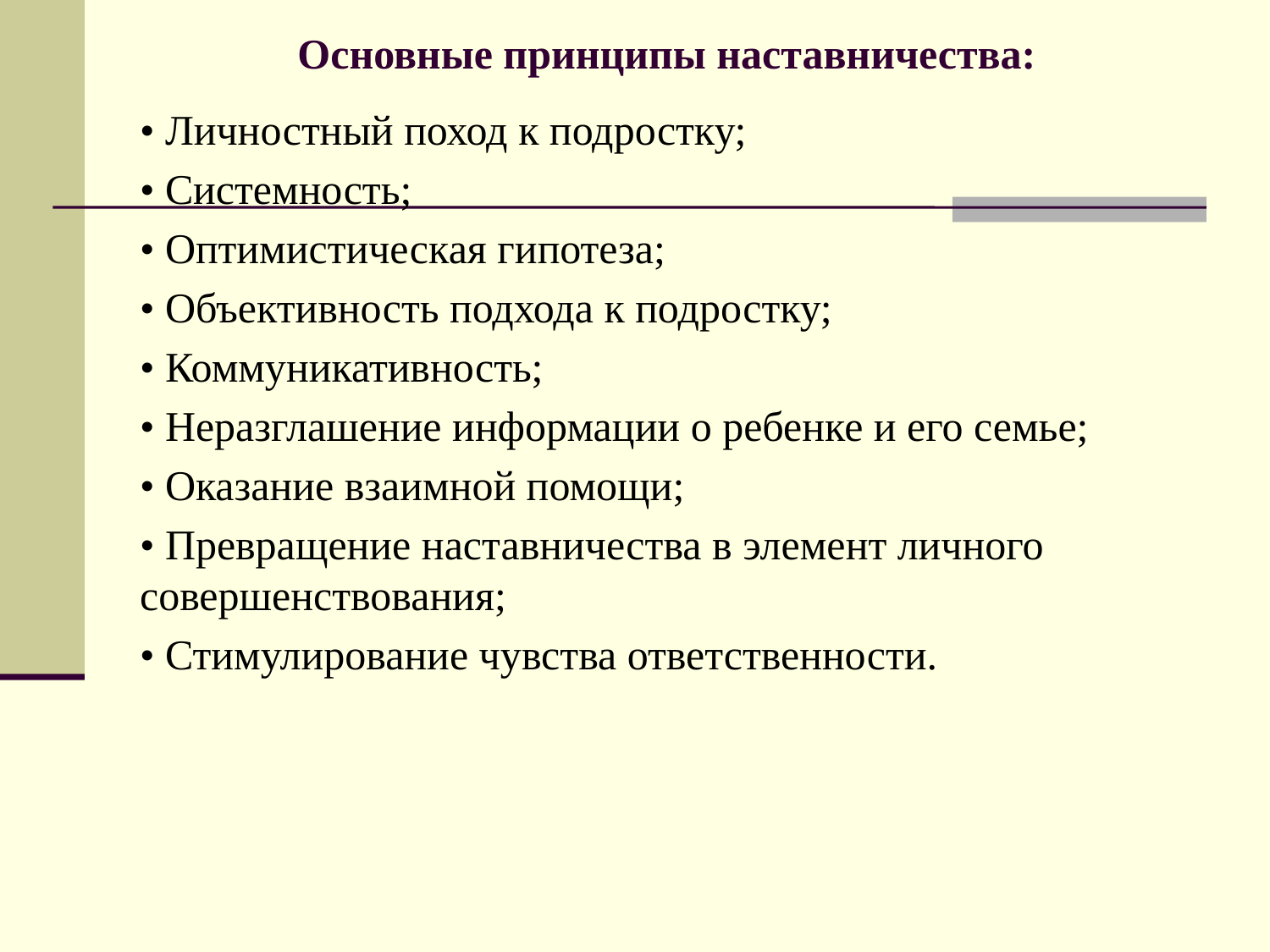

# Основные принципы наставничества:
• Личностный поход к подростку;
• Системность;
• Оптимистическая гипотеза;
• Объективность подхода к подростку;
• Коммуникативность;
• Неразглашение информации о ребенке и его семье;
• Оказание взаимной помощи;
• Превращение наставничества в элемент личного совершенствования;
• Стимулирование чувства ответственности.